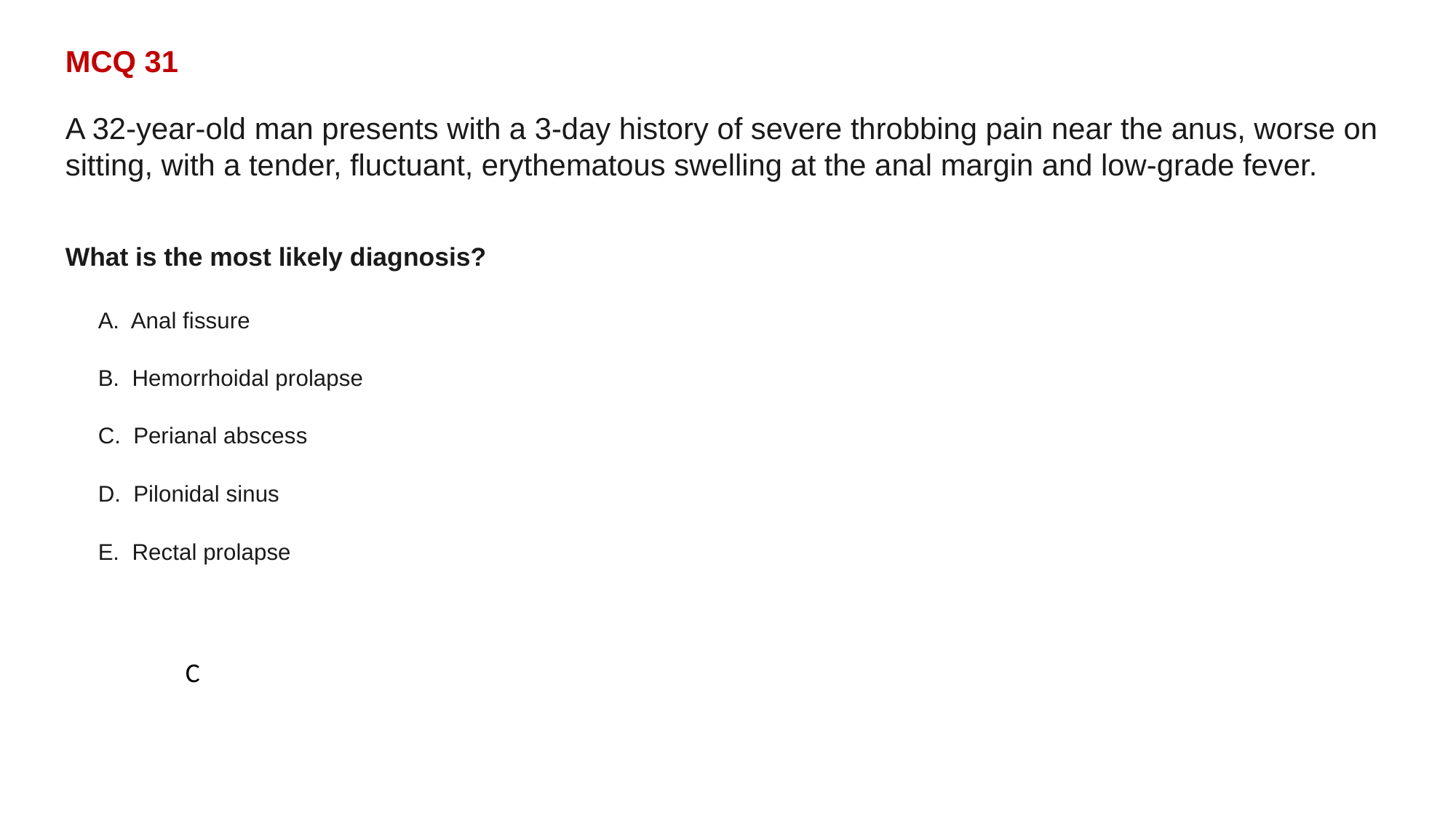

MCQ 31
A 32-year-old man presents with a 3-day history of severe throbbing pain near the anus, worse on sitting, with a tender, fluctuant, erythematous swelling at the anal margin and low-grade fever.
What is the most likely diagnosis?
A.  Anal fissure
B.  Hemorrhoidal prolapse
C.  Perianal abscess
D.  Pilonidal sinus
E.  Rectal prolapse
C